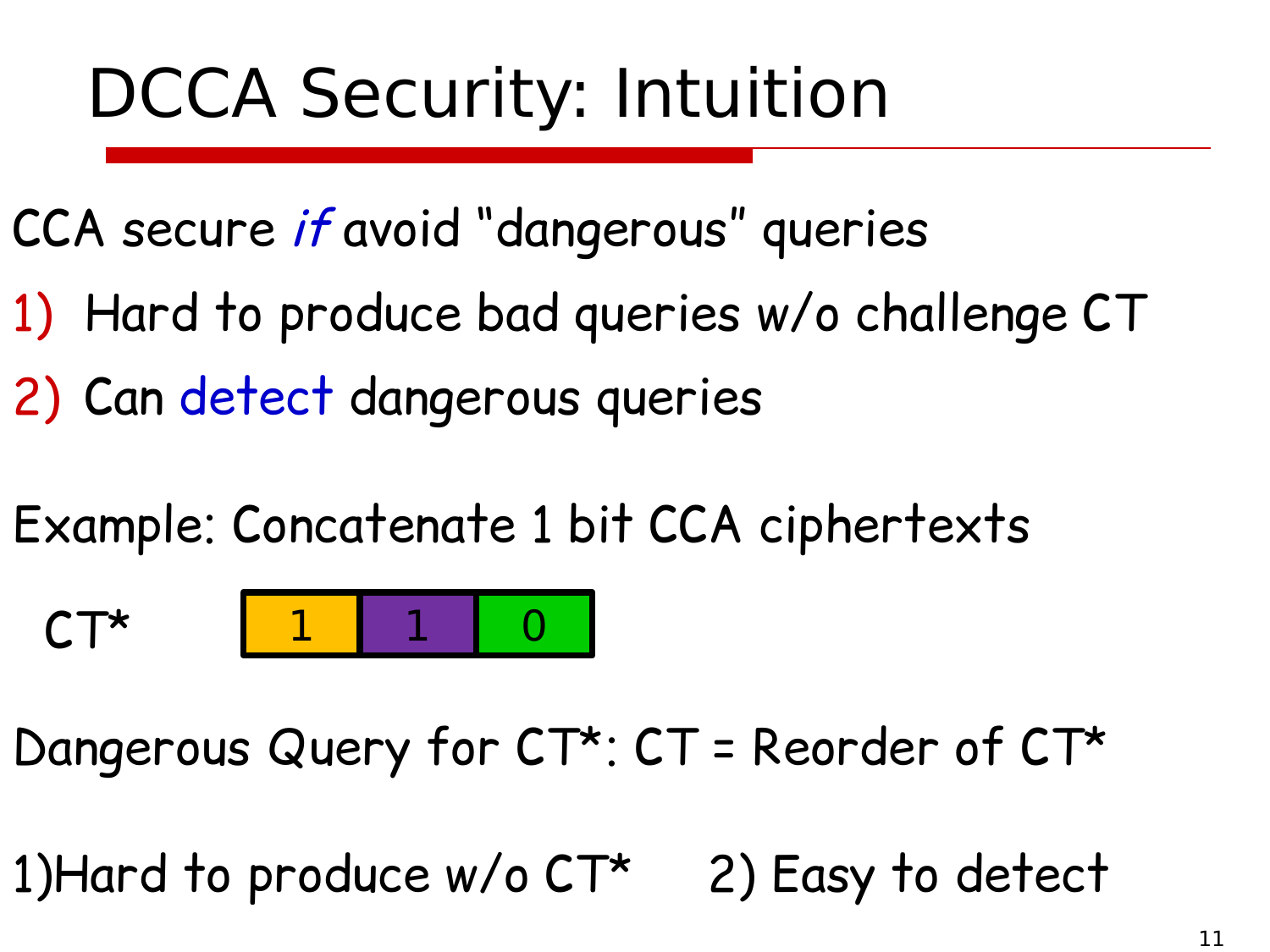

# DCCA Security: Intuition
CCA secure if avoid “dangerous” queries
Hard to produce bad queries w/o challenge CT
Can detect dangerous queries
Example: Concatenate 1 bit CCA ciphertexts
CT*
1
1
0
Dangerous Query for CT*: CT = Reorder of CT*
1)Hard to produce w/o CT*     2) Easy to detect
11